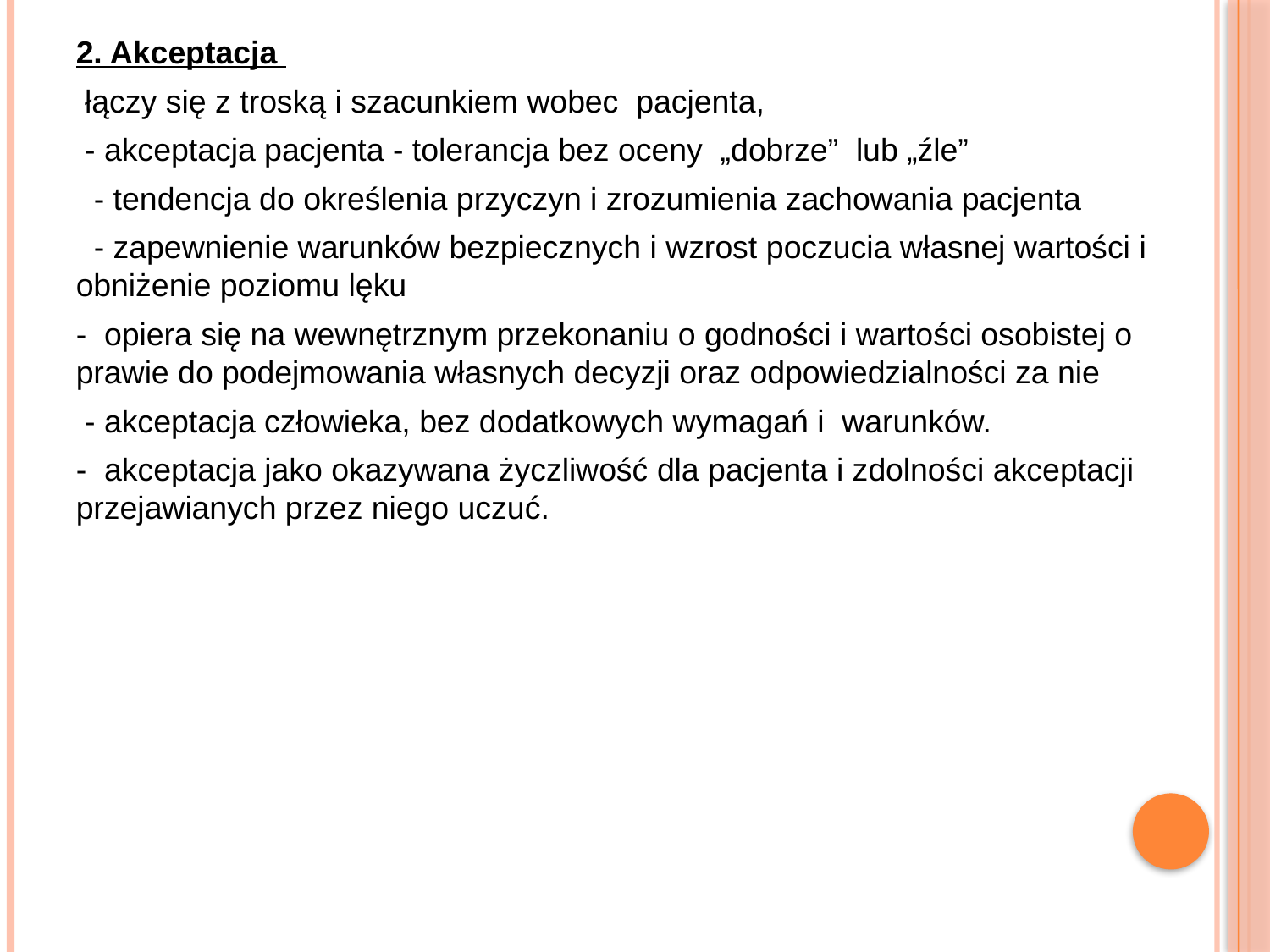

2. Akceptacja
 łączy się z troską i szacunkiem wobec  pacjenta,
 - akceptacja pacjenta - tolerancja bez oceny  „dobrze”  lub „źle”
  - tendencja do określenia przyczyn i zrozumienia zachowania pacjenta
  - zapewnienie warunków bezpiecznych i wzrost poczucia własnej wartości i obniżenie poziomu lęku
-  opiera się na wewnętrznym przekonaniu o godności i wartości osobistej o prawie do podejmowania własnych decyzji oraz odpowiedzialności za nie
 - akceptacja człowieka, bez dodatkowych wymagań i  warunków.
-  akceptacja jako okazywana życzliwość dla pacjenta i zdolności akceptacji przejawianych przez niego uczuć.